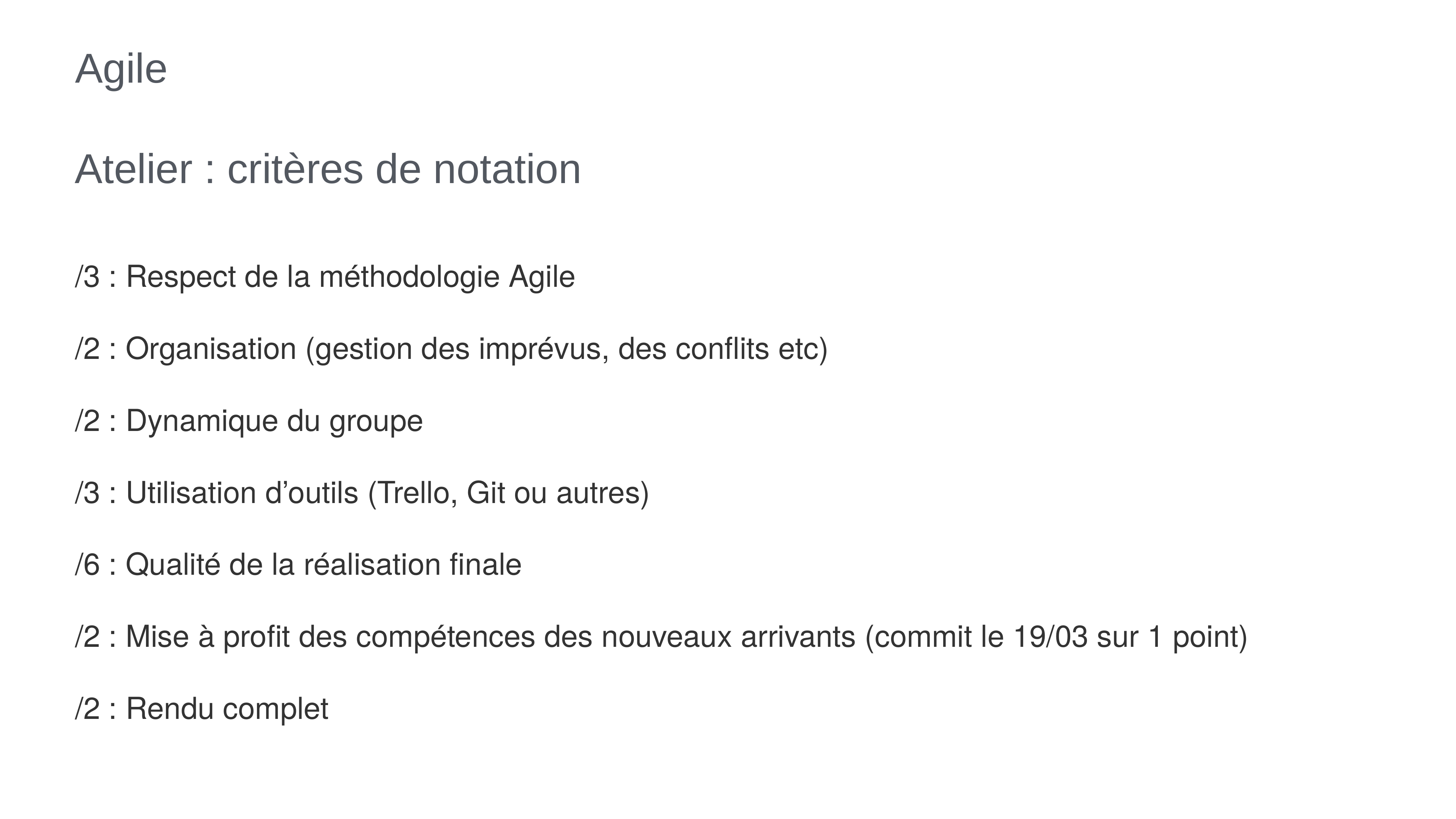

# Agile
Atelier : critères de notation
/3 : Respect de la méthodologie Agile
/2 : Organisation (gestion des imprévus, des conflits etc)
/2 : Dynamique du groupe
/3 : Utilisation d’outils (Trello, Git ou autres)
/6 : Qualité de la réalisation finale
/2 : Mise à profit des compétences des nouveaux arrivants (commit le 19/03 sur 1 point)
/2 : Rendu complet